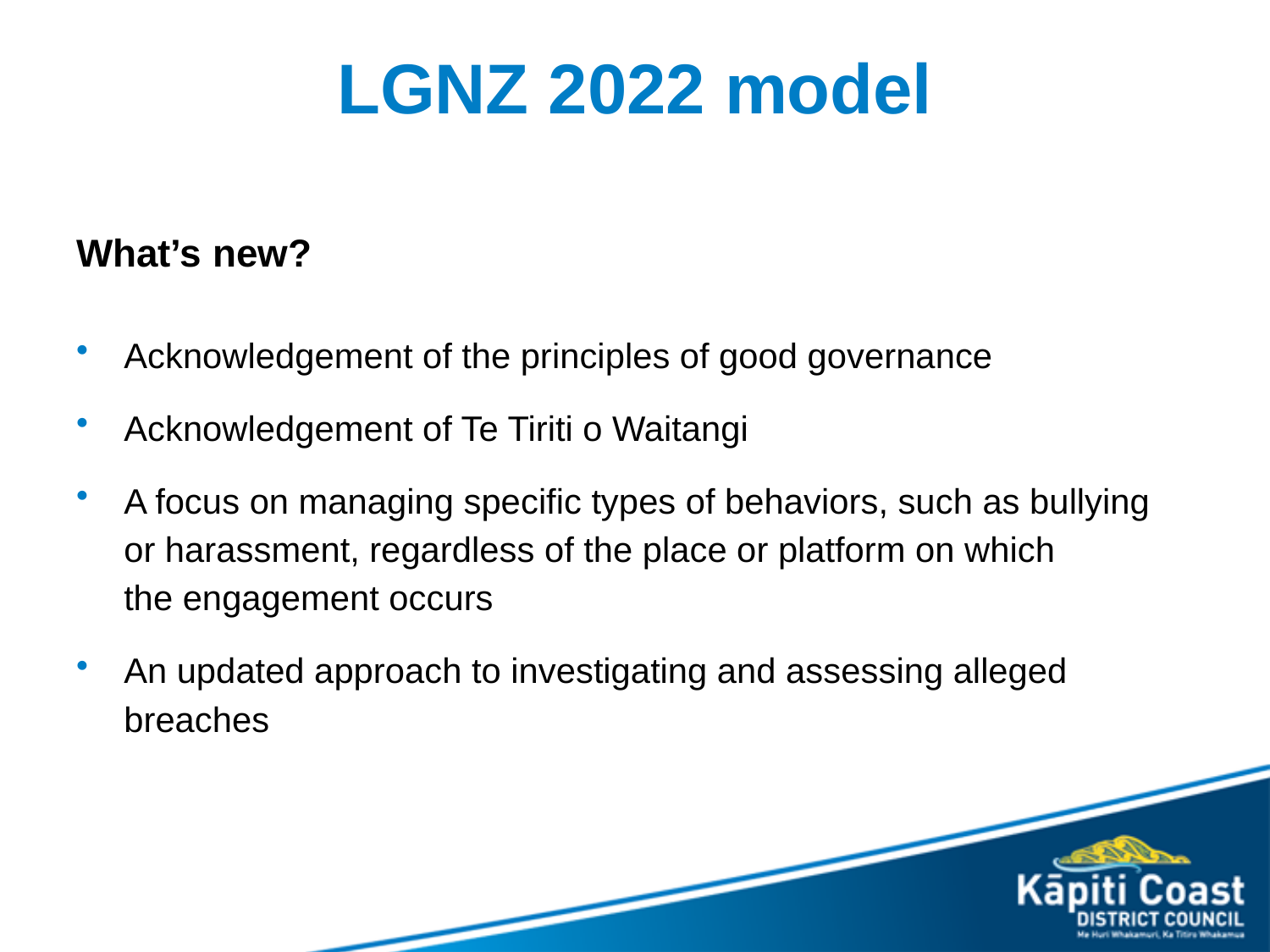

# LGNZ 2022 model
What’s new?

Acknowledgement of the principles of good governance
Acknowledgement of Te Tiriti o Waitangi
A focus on managing specific types of behaviors, such as bullying or harassment, regardless of the place or platform on which the engagement occurs
An updated approach to investigating and assessing alleged breaches